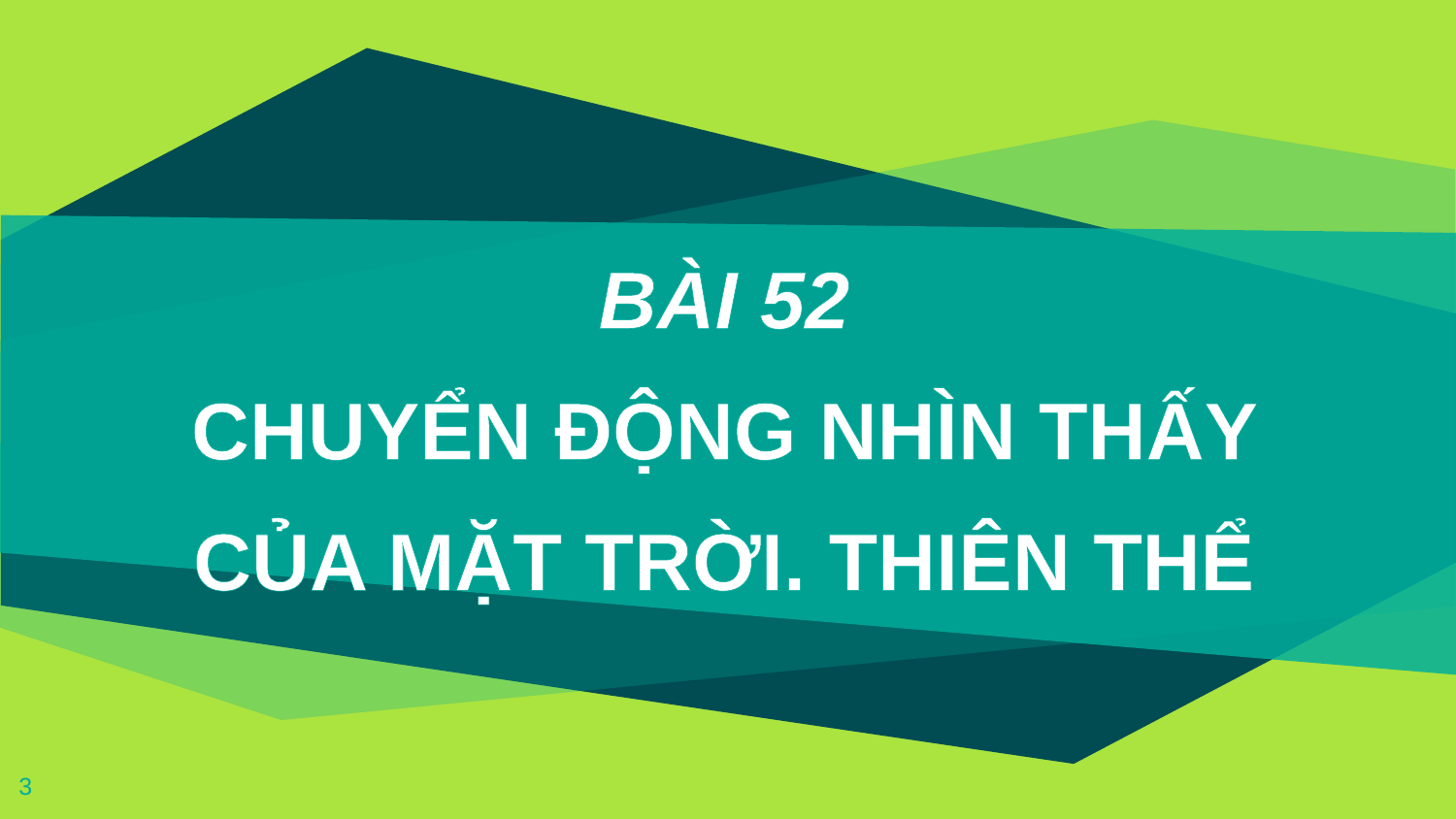

# BÀI 52 CHUYỂN ĐỘNG NHÌN THẤY CỦA MẶT TRỜI. THIÊN THỂ
3